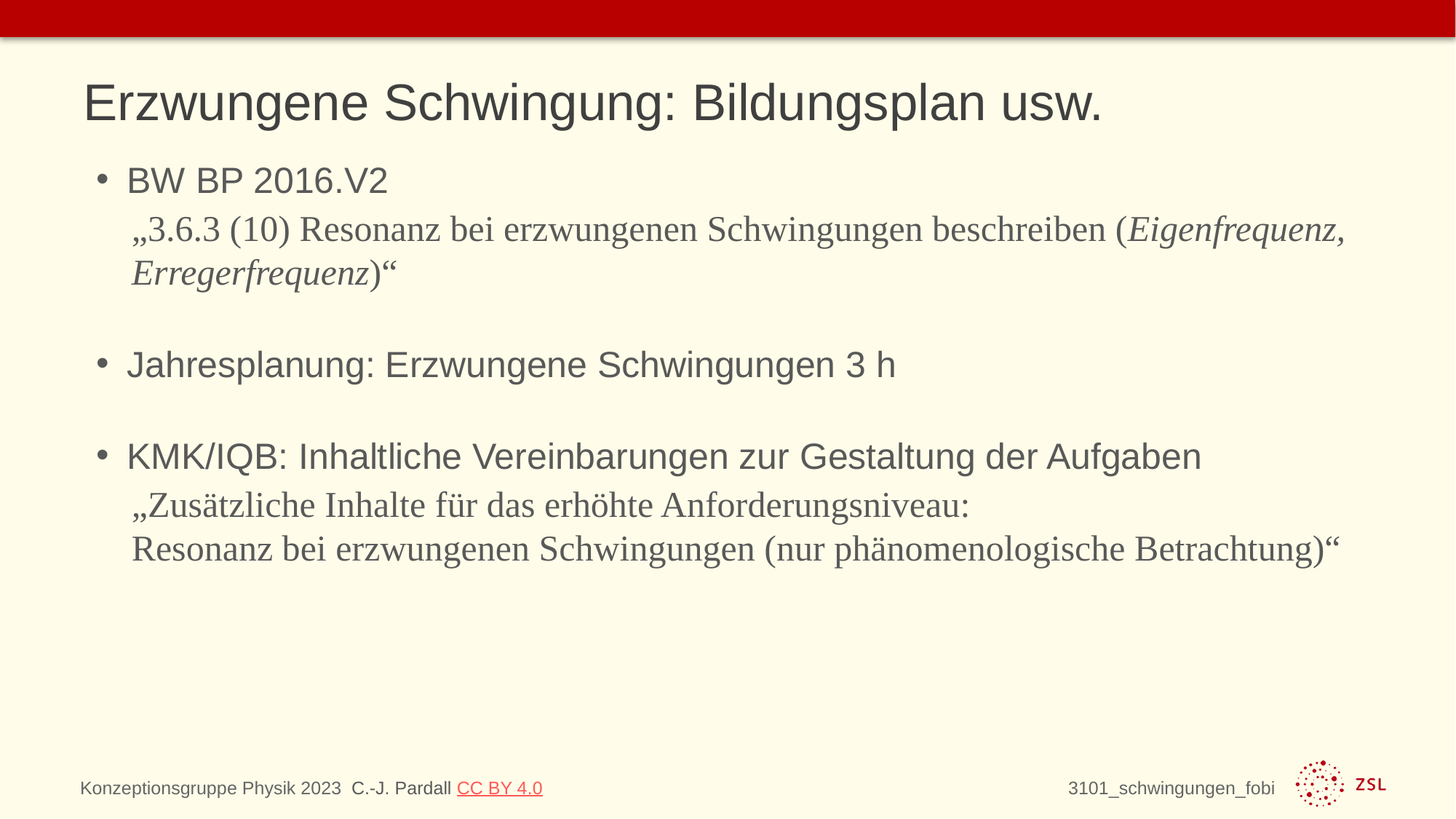

# Erzwungene Schwingung: Bildungsplan usw.
BW BP 2016.V2
„3.6.3 (10) Resonanz bei erzwungenen Schwingungen beschreiben (Eigenfrequenz, Erregerfrequenz)“
Jahresplanung: Erzwungene Schwingungen 3 h
KMK/IQB: Inhaltliche Vereinbarungen zur Gestaltung der Aufgaben
„Zusätzliche Inhalte für das erhöhte Anforderungsniveau:
Resonanz bei erzwungenen Schwingungen (nur phänomenologische Betrachtung)“